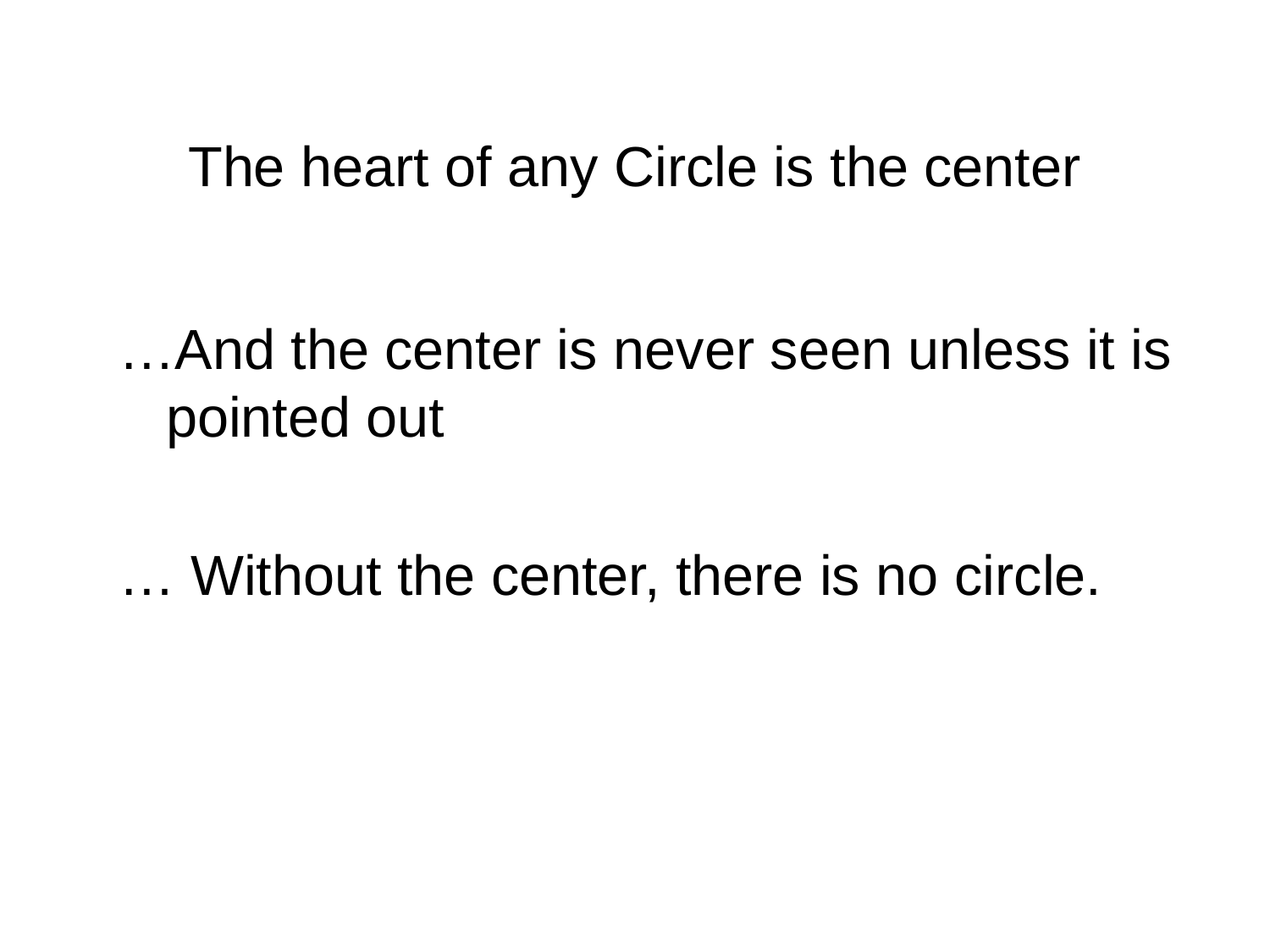

# The heart of any Circle is the center
…And the center is never seen unless it is pointed out

… Without the center, there is no circle.